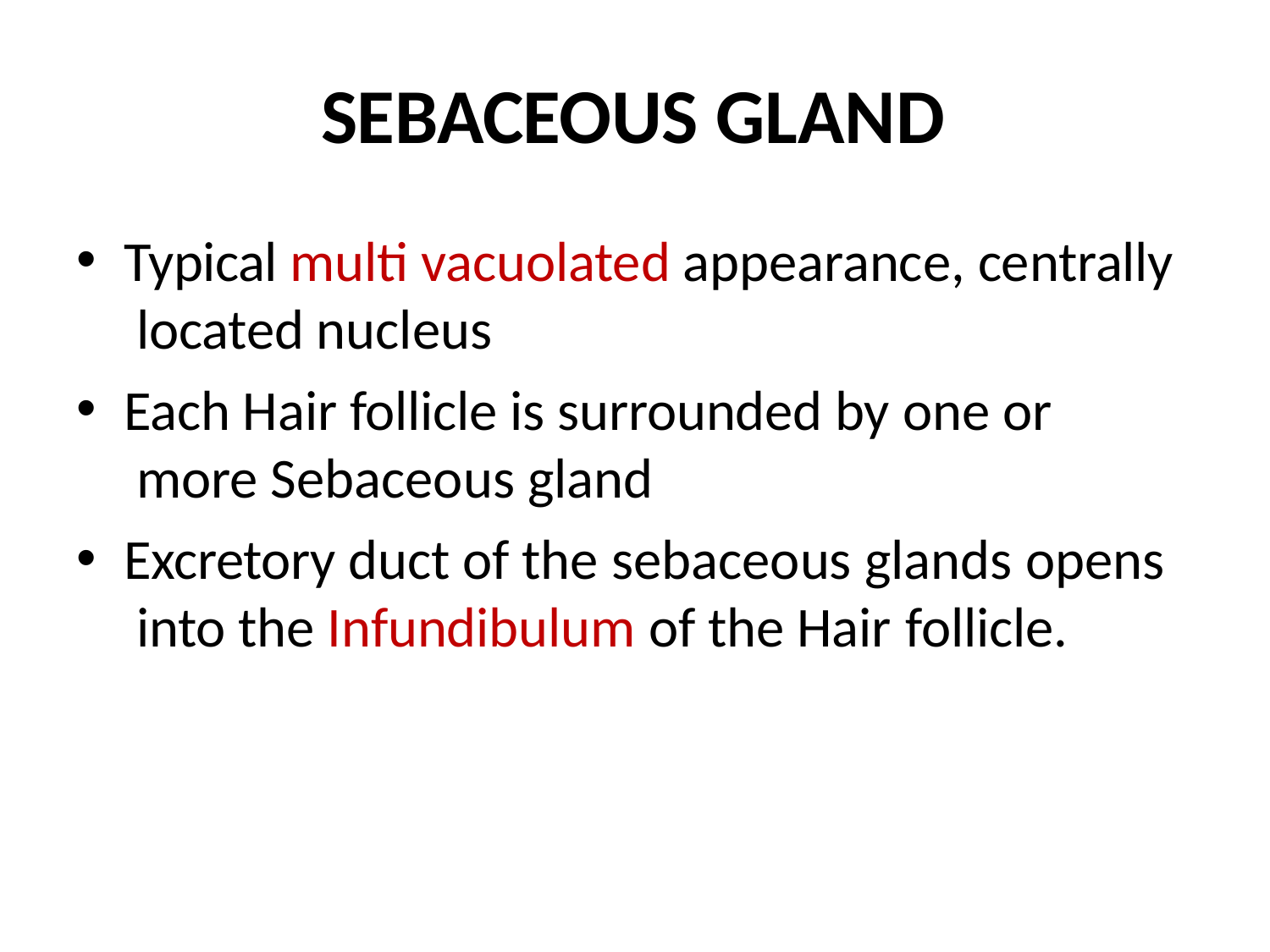

# SEBACEOUS GLAND
Typical multi vacuolated appearance, centrally  located nucleus
Each Hair follicle is surrounded by one or  more Sebaceous gland
Excretory duct of the sebaceous glands opens  into the Infundibulum of the Hair follicle.